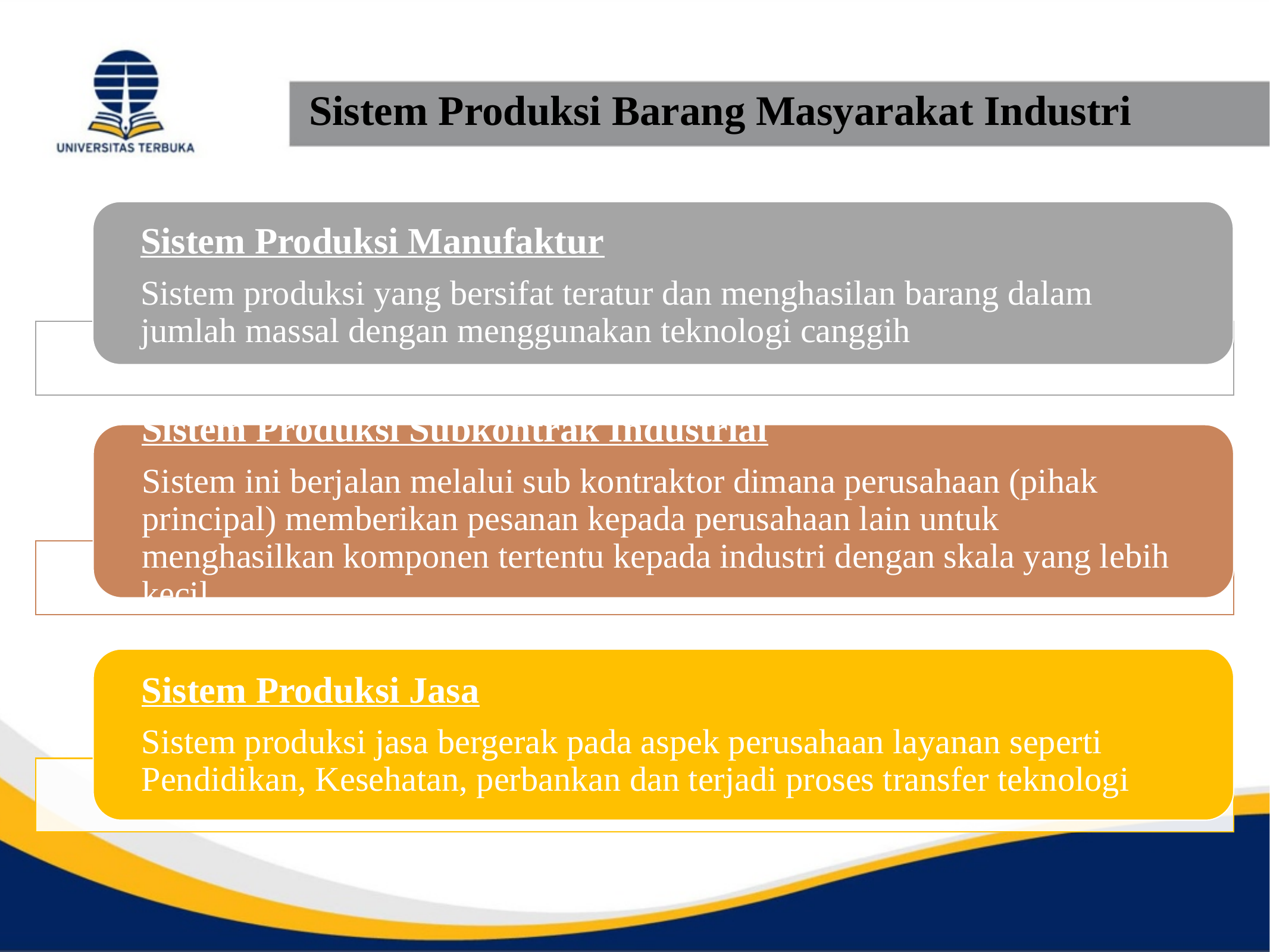

# Sistem Produksi Barang Masyarakat Industri

Sistem Produksi Manufaktur
Sistem produksi yang bersifat teratur dan menghasilan barang dalam jumlah massal dengan menggunakan teknologi canggih

Sistem Produksi Subkontrak Industrial
Sistem ini berjalan melalui sub kontraktor dimana perusahaan (pihak principal) memberikan pesanan kepada perusahaan lain untuk menghasilkan komponen tertentu kepada industri dengan skala yang lebih kecil
Sistem Produksi Jasa
Sistem produksi jasa bergerak pada aspek perusahaan layanan seperti Pendidikan, Kesehatan, perbankan dan terjadi proses transfer teknologi